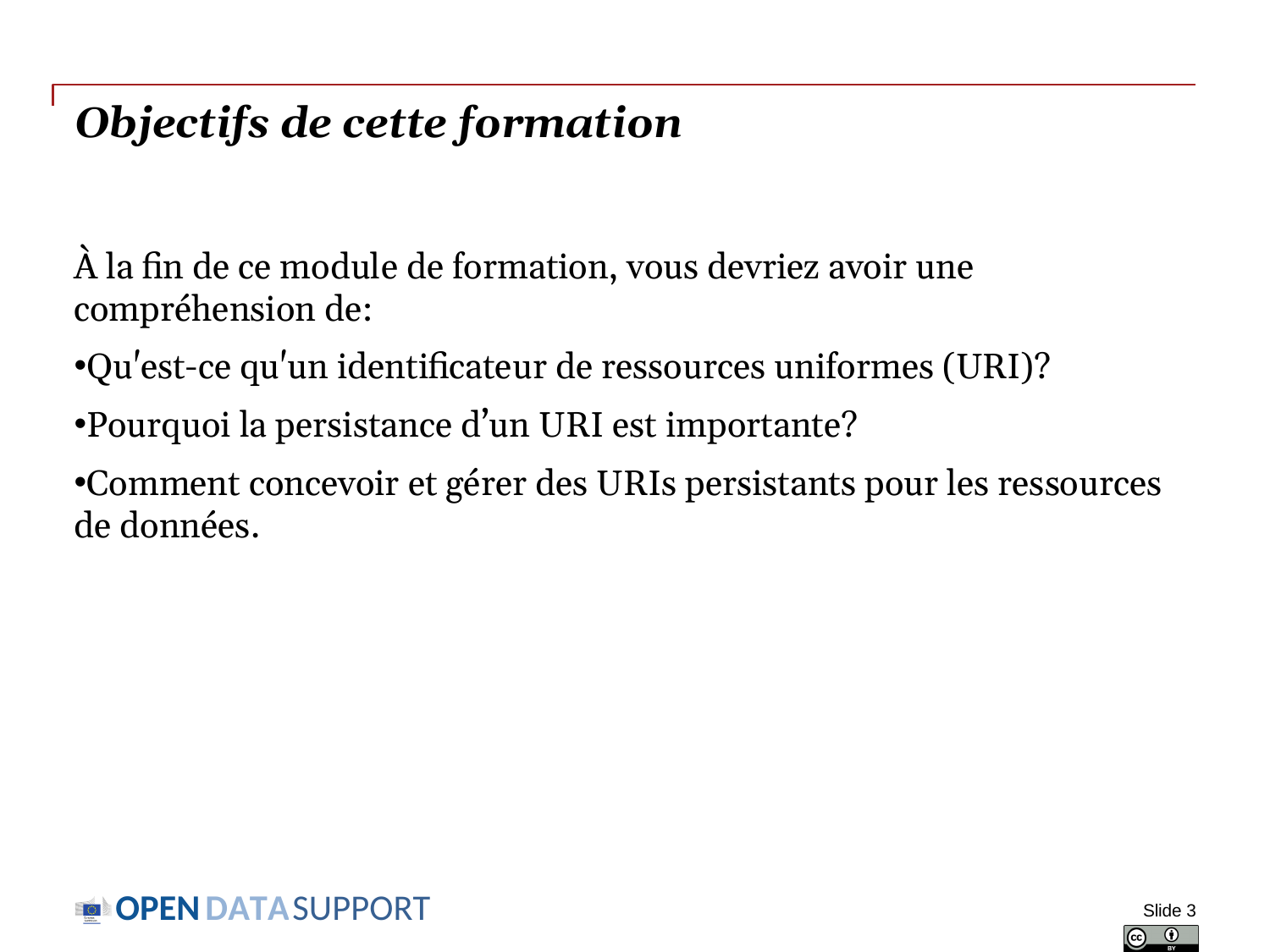

# Objectifs de cette formation
À la fin de ce module de formation, vous devriez avoir une compréhension de:
Qu'est-ce qu'un identificateur de ressources uniformes (URI)?
Pourquoi la persistance d’un URI est importante?
Comment concevoir et gérer des URIs persistants pour les ressources de données.
Slide 3